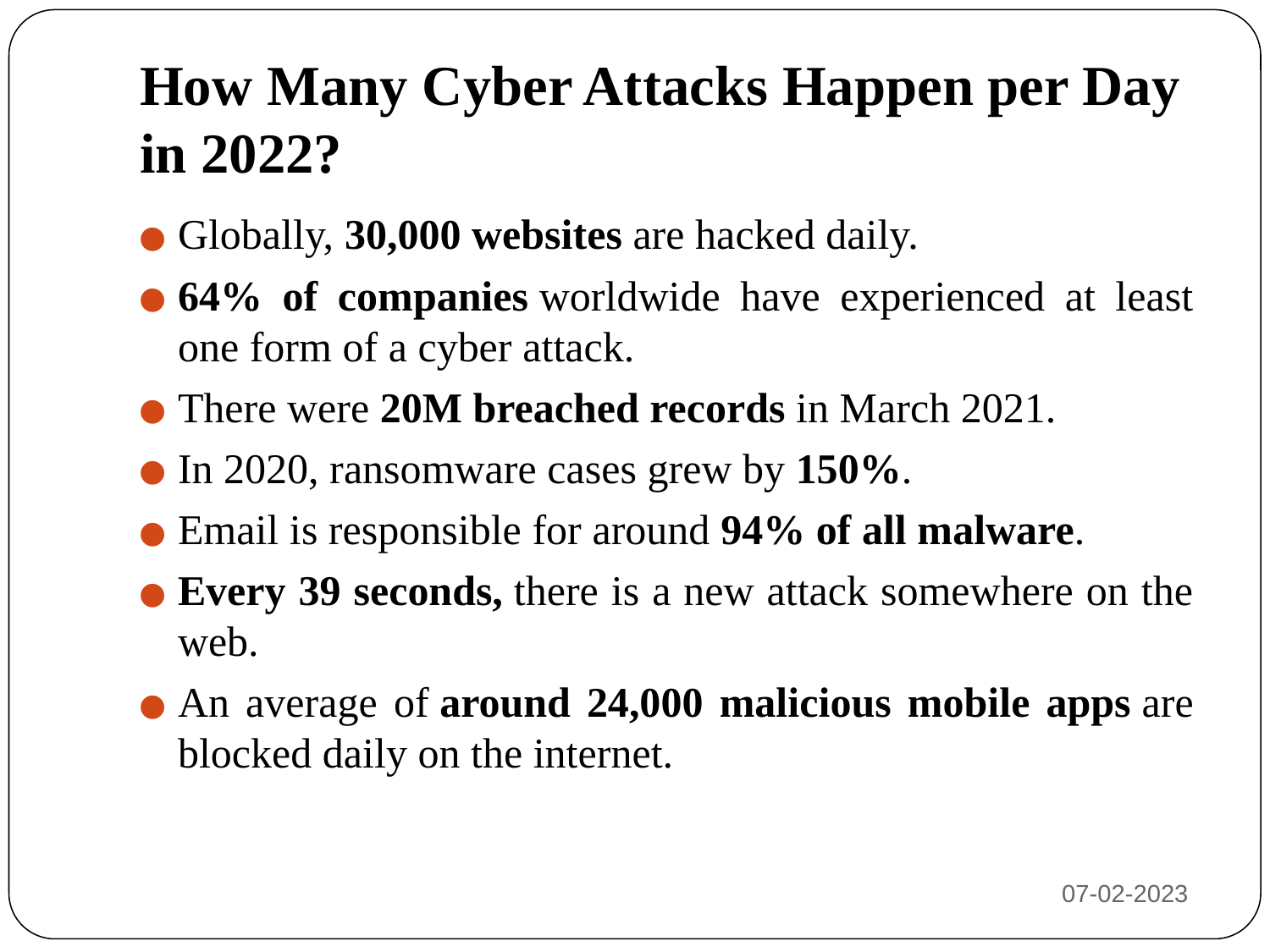

# How Many Cyber Attacks Happen per Day in 2022?
Globally, 30,000 websites are hacked daily.
64% of companies worldwide have experienced at least one form of a cyber attack.
There were 20M breached records in March 2021.
In 2020, ransomware cases grew by 150%.
Email is responsible for around 94% of all malware.
Every 39 seconds, there is a new attack somewhere on the web.
An average of around 24,000 malicious mobile apps are blocked daily on the internet.

07-02-2023